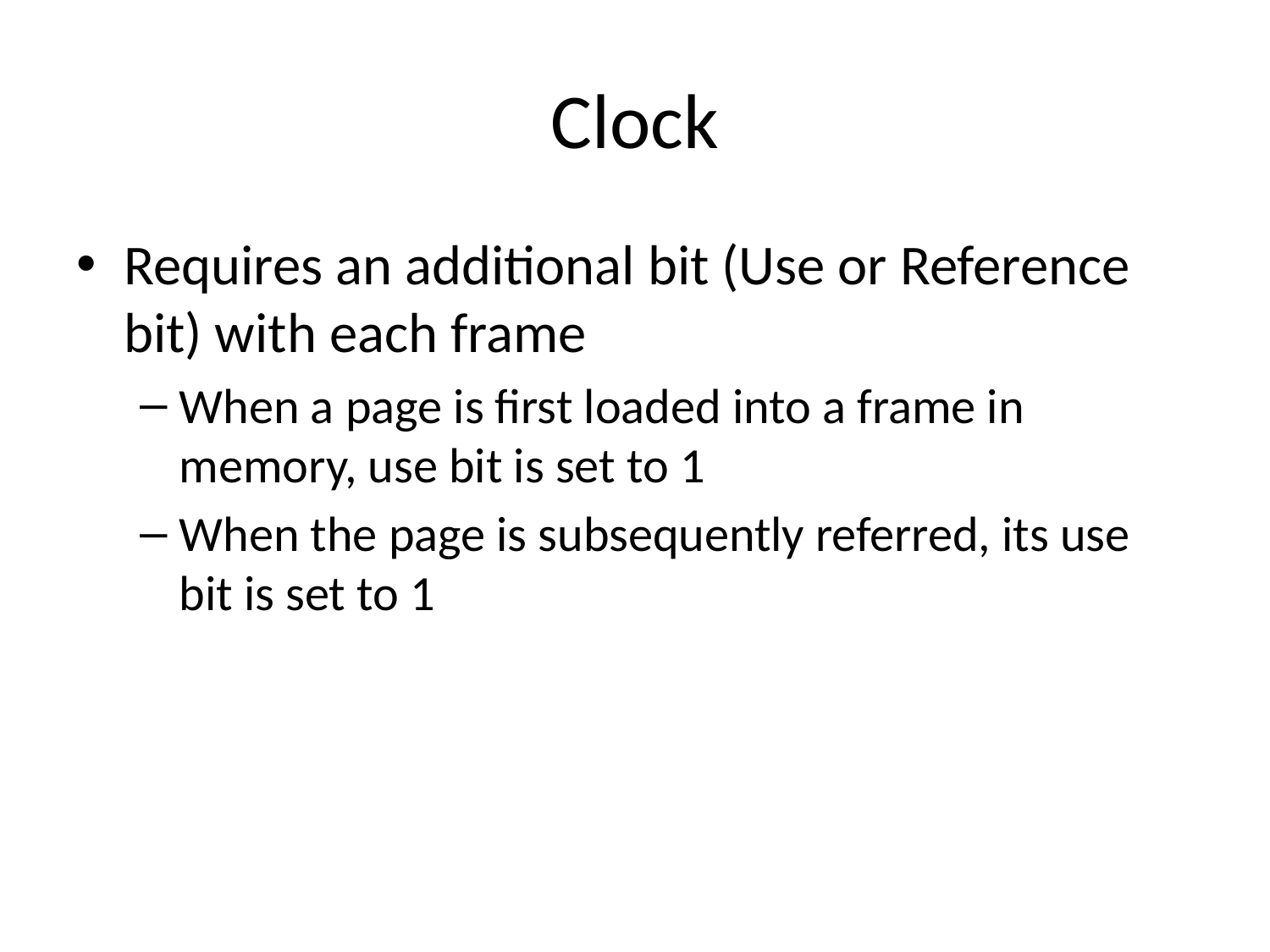

# Clock
Requires an additional bit (Use or Reference bit) with each frame
When a page is first loaded into a frame in memory, use bit is set to 1
When the page is subsequently referred, its use bit is set to 1